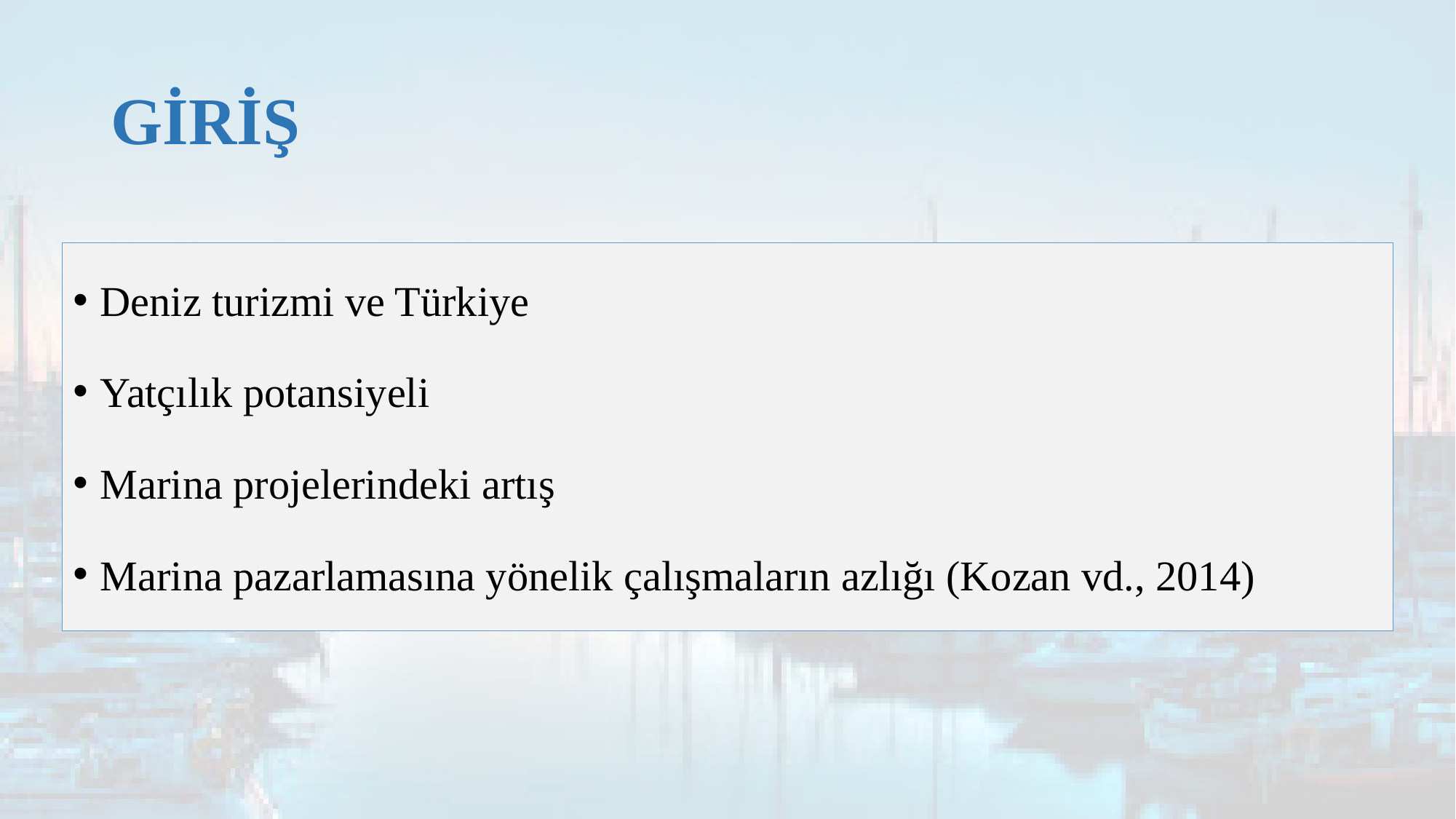

# GİRİŞ
Deniz turizmi ve Türkiye
Yatçılık potansiyeli
Marina projelerindeki artış
Marina pazarlamasına yönelik çalışmaların azlığı (Kozan vd., 2014)